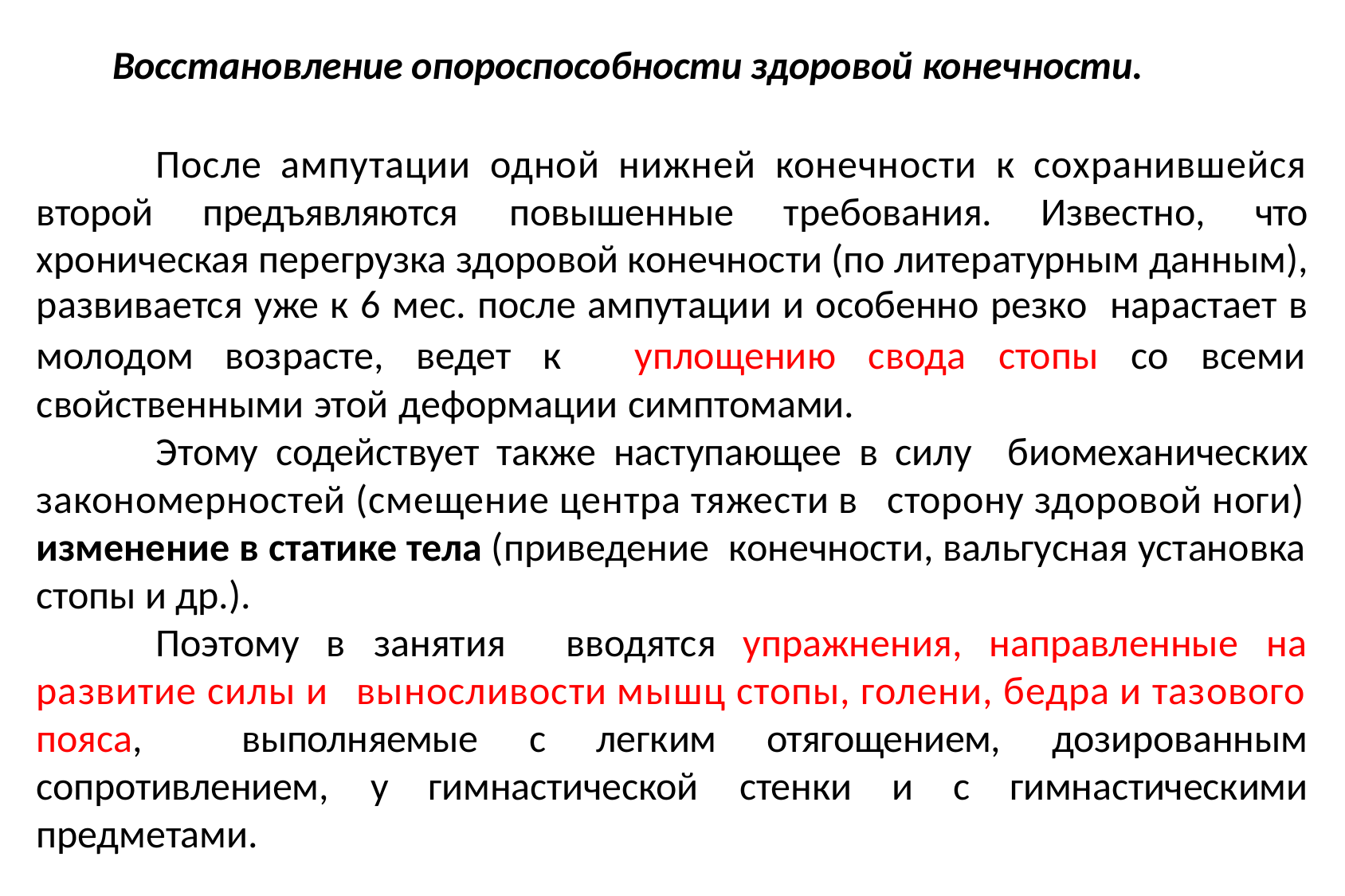

Восстановление опороспособности здоровой конечности.

После  ампутации  одной  нижней  конечности  к  сохранившейся
второй	предъявляются	повышенные	требования.	Известно,	что
хроническая перегрузка здоровой конечности (по литературным данным), развивается уже к 6 мес. после ампутации и особенно резко  нарастает в
молодом   возрасте,   ведет   к	уплощению   свода   стопы   co   всеми
свойственными этой деформации симптомами.
Этому  содействует  также  наступающее  в  силу
биомеханических
закономерностей (смещение центра тяжести в   сторону здоровой ноги)
изменение в статике тела (приведение  конечности, вальгусная установка
стопы и др.).
Поэтому   в   занятия	вводятся   упражнения,   направленные   на
развитие силы и   выносливости мышц стопы, голени, бедра и тазового
пояса,	выполняемые	с	легким	отягощением,	дозированным
сопротивлением,	у	гимнастической	стенки	и	c	гимнастическими
предметами.